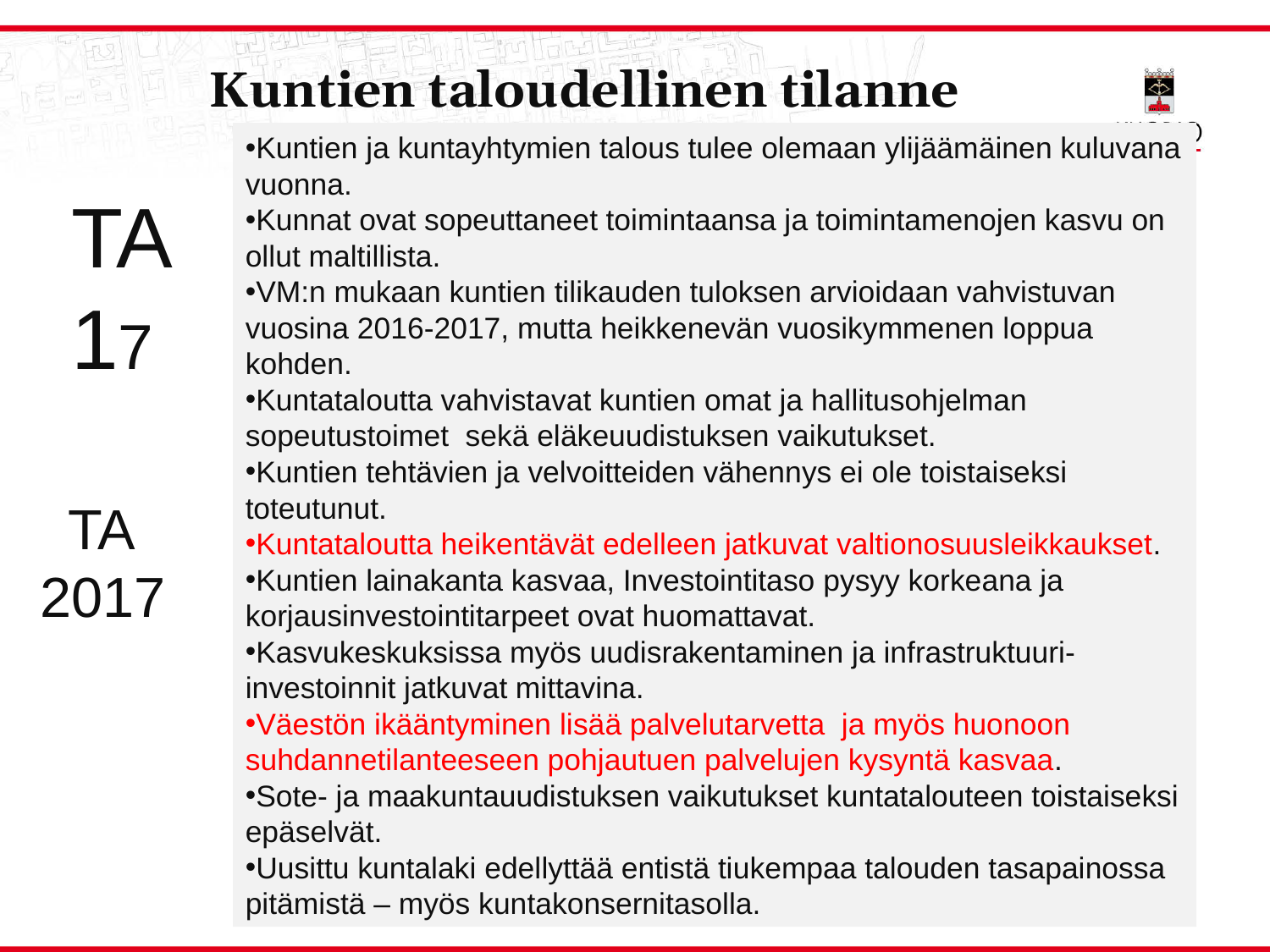

Kuntien taloudellinen tilanne
Kuntien ja kuntayhtymien talous tulee olemaan ylijäämäinen kuluvana vuonna.
Kunnat ovat sopeuttaneet toimintaansa ja toimintamenojen kasvu on ollut maltillista.
VM:n mukaan kuntien tilikauden tuloksen arvioidaan vahvistuvan vuosina 2016-2017, mutta heikkenevän vuosikymmenen loppua kohden.
Kuntataloutta vahvistavat kuntien omat ja hallitusohjelman sopeutustoimet  sekä eläkeuudistuksen vaikutukset.
Kuntien tehtävien ja velvoitteiden vähennys ei ole toistaiseksi toteutunut.
Kuntataloutta heikentävät edelleen jatkuvat valtionosuusleikkaukset.
Kuntien lainakanta kasvaa, Investointitaso pysyy korkeana ja korjausinvestointitarpeet ovat huomattavat.
Kasvukeskuksissa myös uudisrakentaminen ja infrastruktuuri-investoinnit jatkuvat mittavina.
Väestön ikääntyminen lisää palvelutarvetta  ja myös huonoon suhdannetilanteeseen pohjautuen palvelujen kysyntä kasvaa.
Sote- ja maakuntauudistuksen vaikutukset kuntatalouteen toistaiseksi epäselvät.
Uusittu kuntalaki edellyttää entistä tiukempaa talouden tasapainossa pitämistä – myös kuntakonsernitasolla.
TA
17
TA
2017